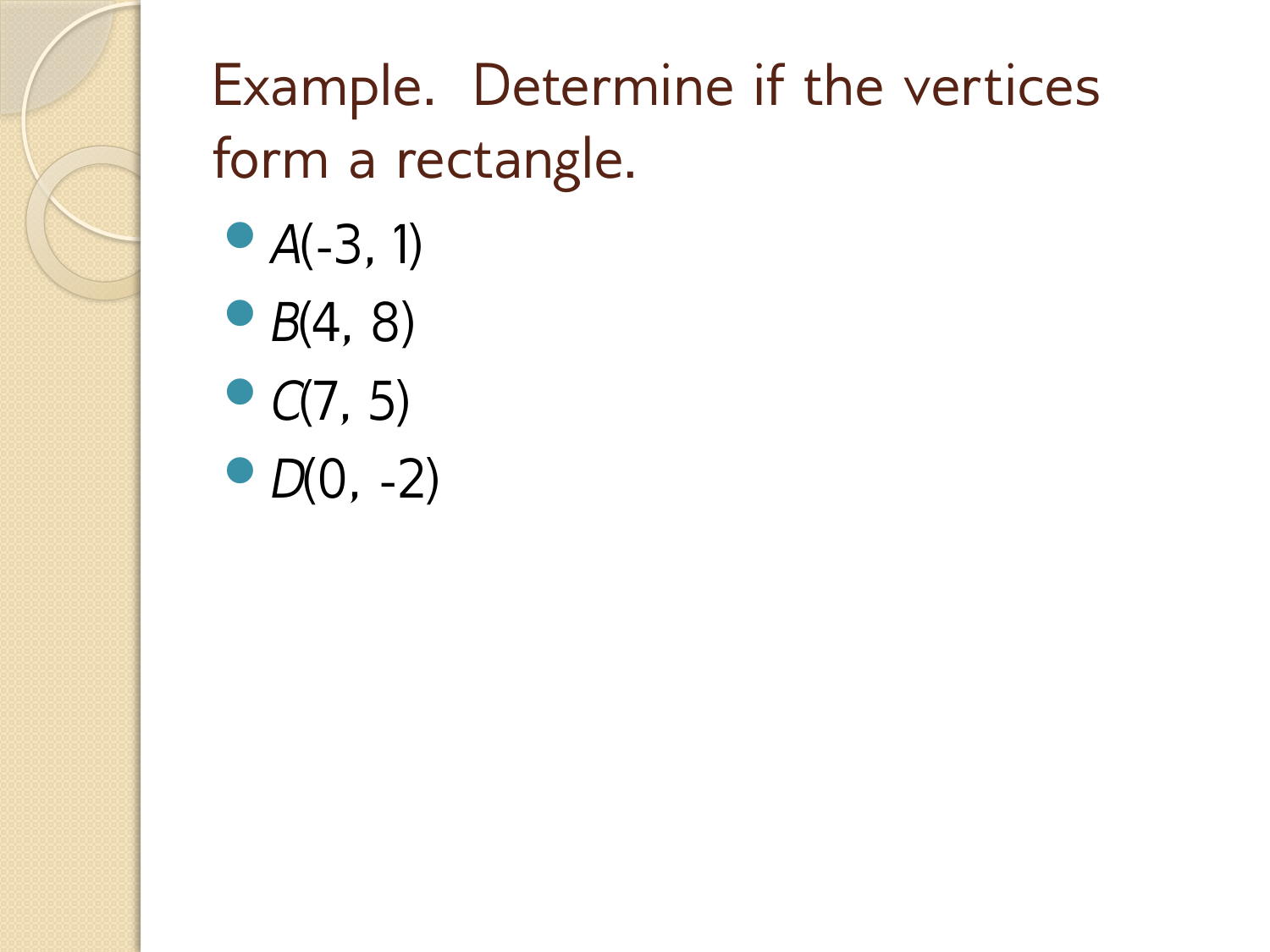

# Example.  Determine if the vertices form a rectangle.
A(-3, 1)
B(4, 8)
C(7, 5)
D(0, -2)